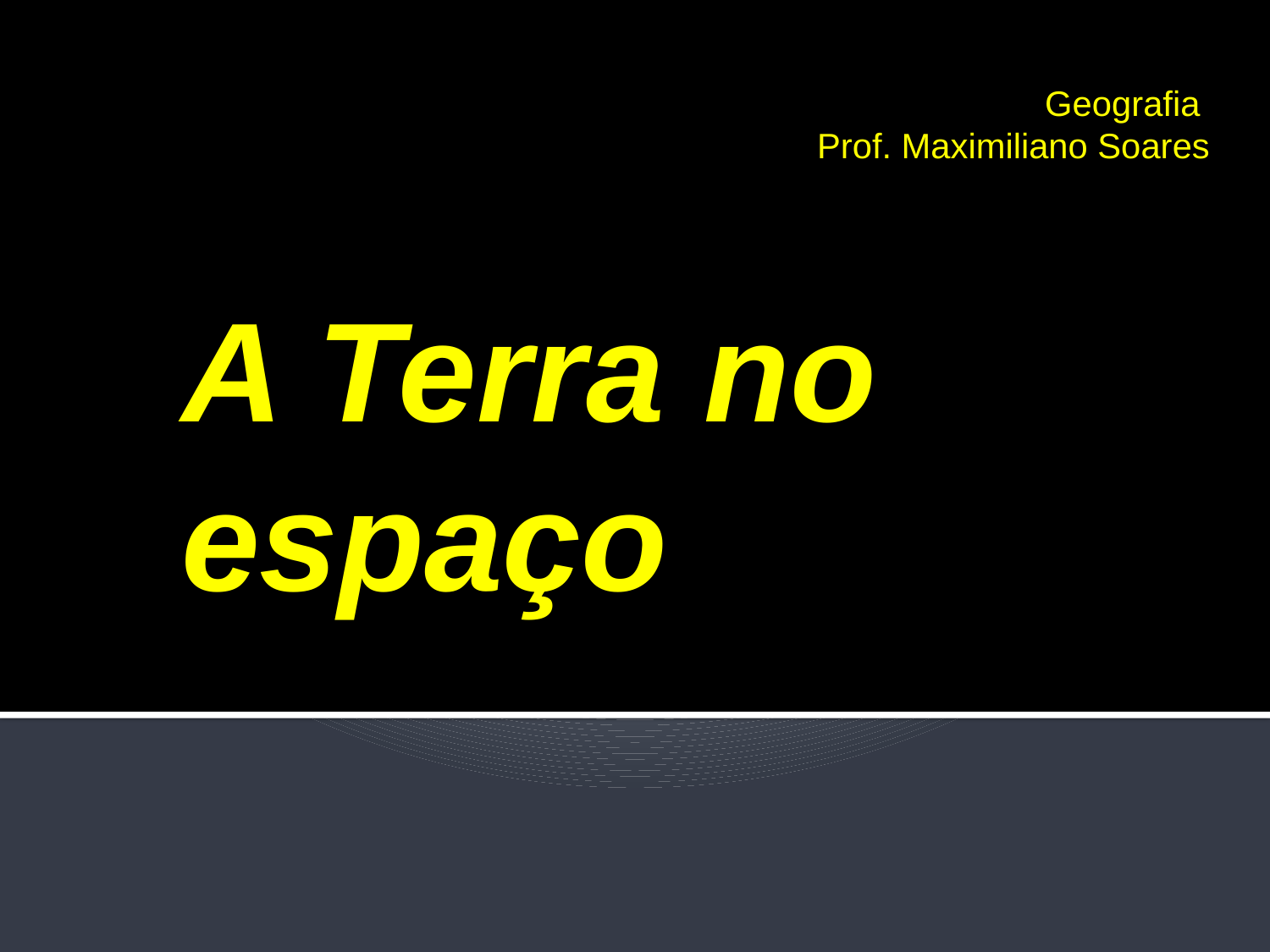

Geografia
Prof. Maximiliano Soares
# A Terra no espaço